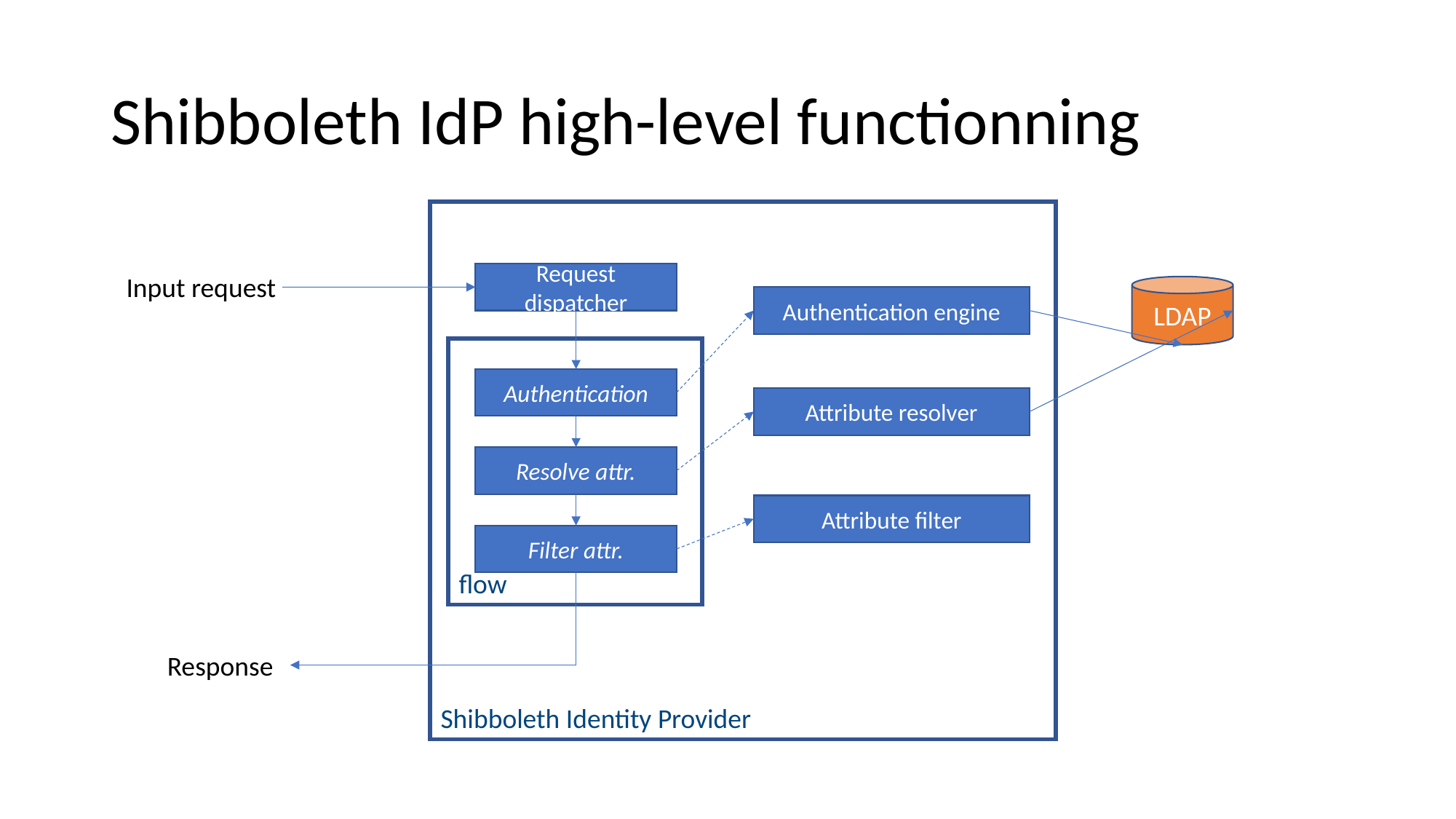

# Shibboleth IdP high-level functionning
Shibboleth Identity Provider
Request dispatcher
Input request
LDAP
Authentication engine
flow
Authentication
Attribute resolver
Resolve attr.
Attribute filter
Filter attr.
Response